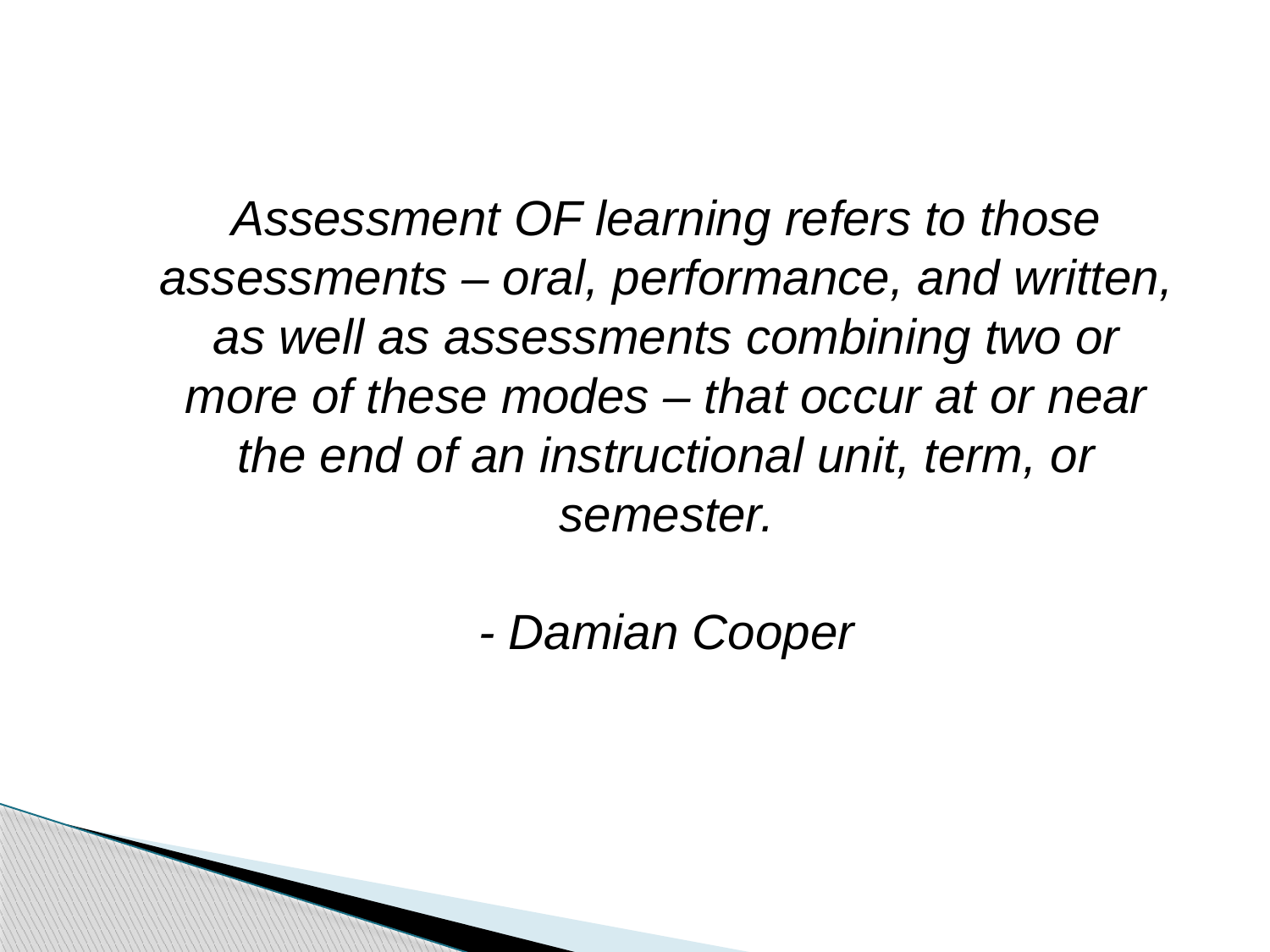

Assessment OF learning refers to those assessments – oral, performance, and written, as well as assessments combining two or more of these modes – that occur at or near the end of an instructional unit, term, or semester.

- Damian Cooper